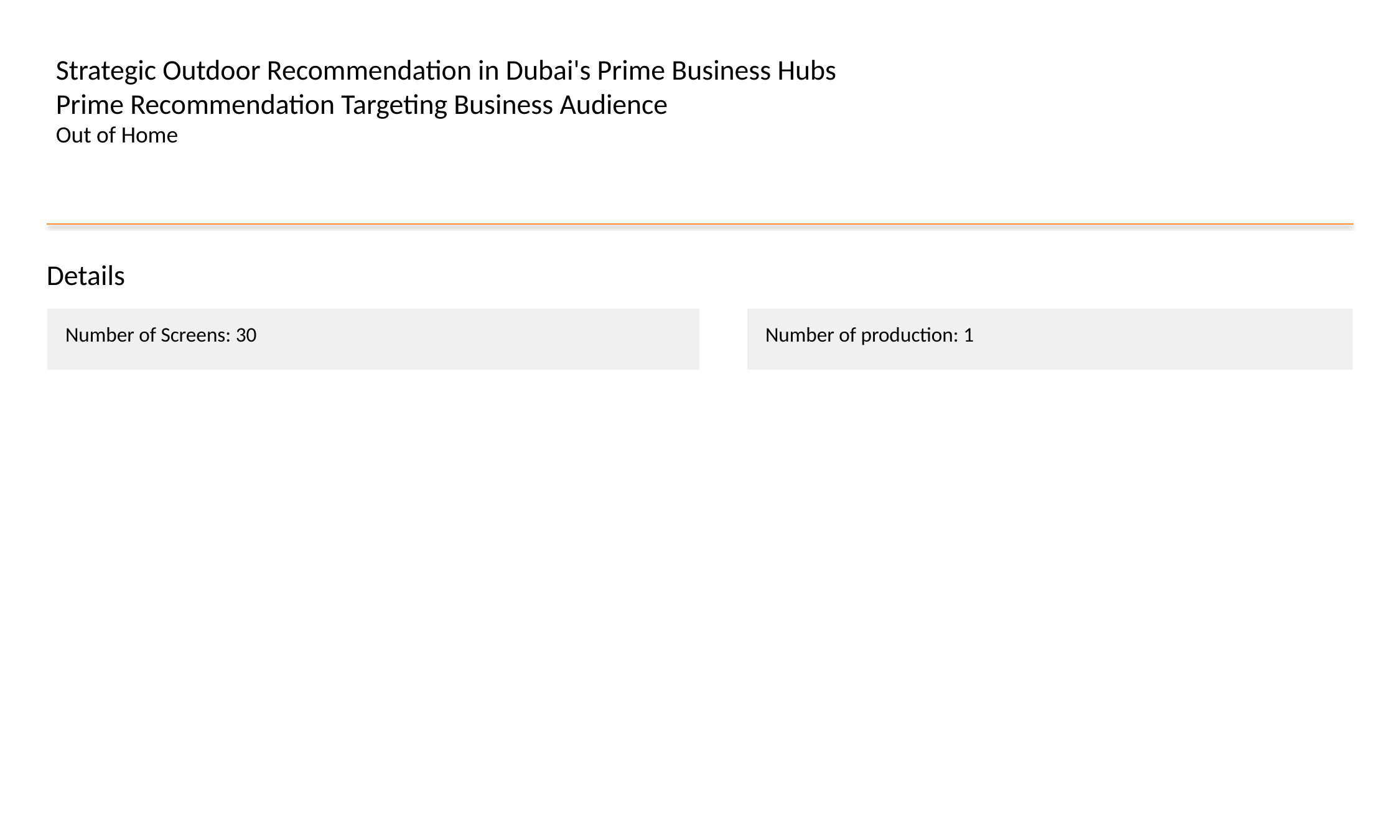

Strategic Outdoor Recommendation in Dubai's Prime Business Hubs
Prime Recommendation Targeting Business Audience
Out of Home

Details
| Number of Screens: 30 |
| --- |
| Number of production: 1 |
| --- |
#